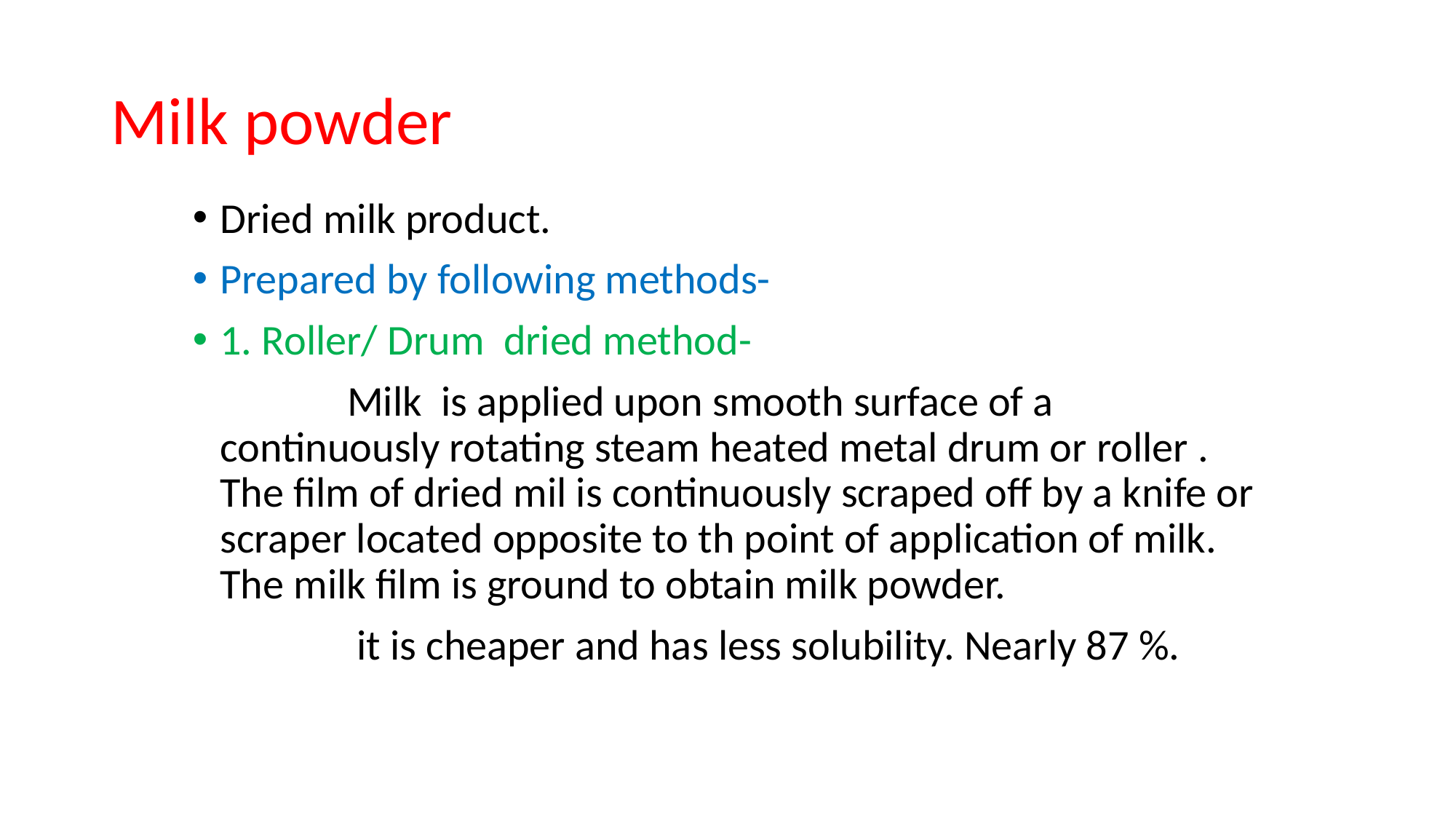

# Milk powder
Dried milk product.
Prepared by following methods-
1. Roller/ Drum  dried method-
                Milk  is applied upon smooth surface of a continuously rotating steam heated metal drum or roller . The film of dried mil is continuously scraped off by a knife or scraper located opposite to th point of application of milk. The milk film is ground to obtain milk powder.
                 it is cheaper and has less solubility. Nearly 87 %.